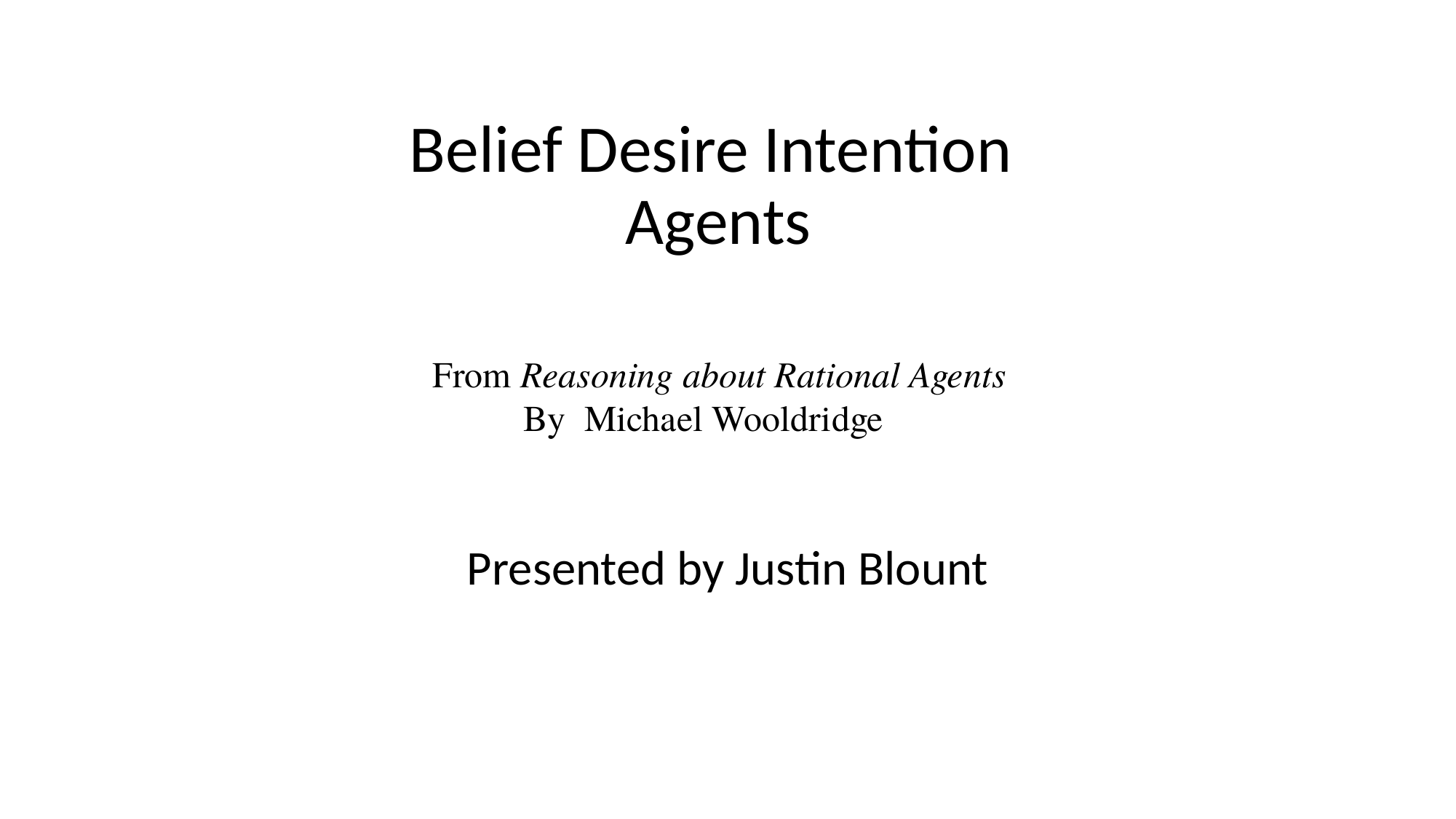

# Belief Desire Intention Agents
From Reasoning about Rational Agents
          By  Michael Wooldridge

Presented by Justin Blount